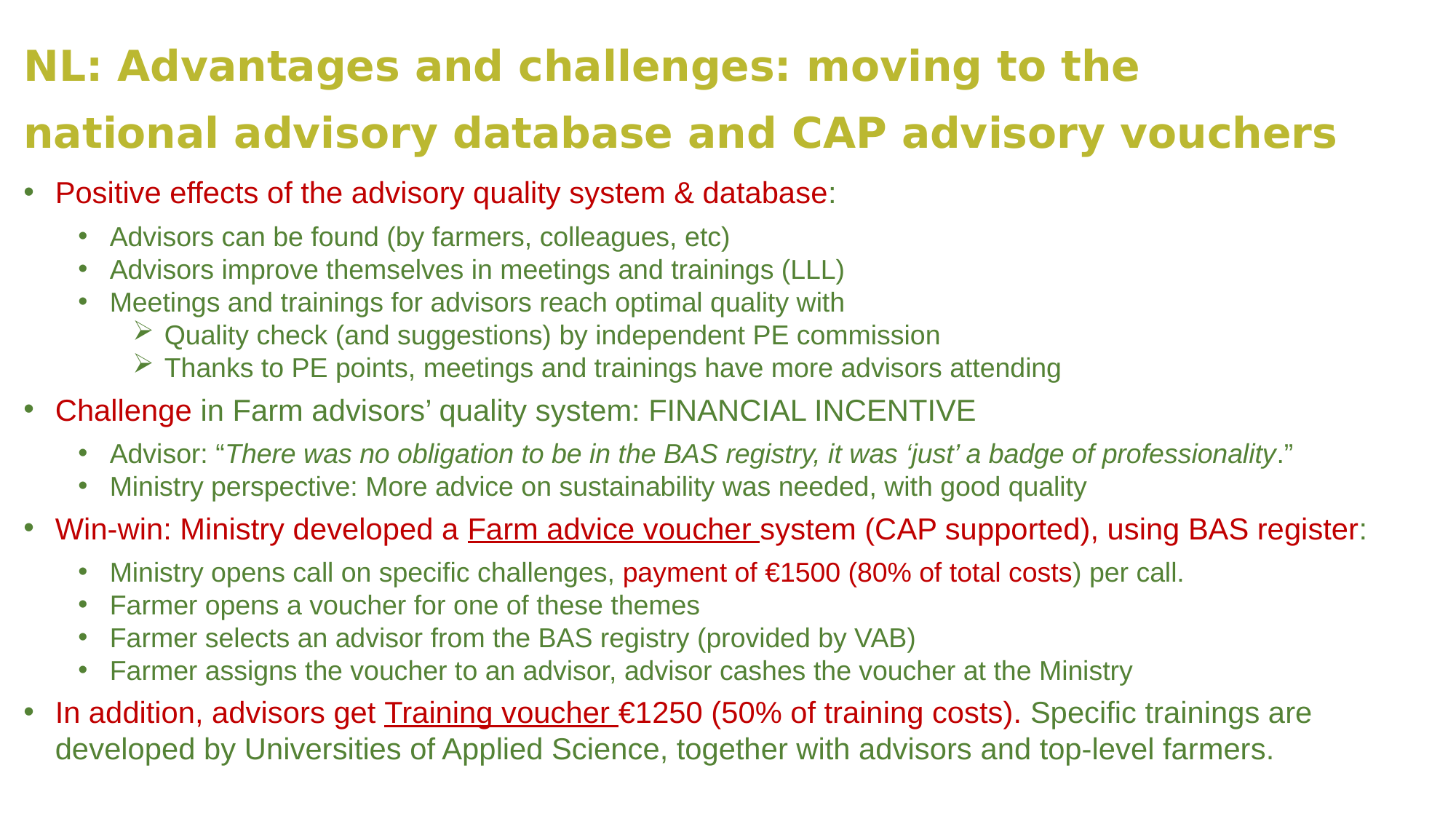

NL: Advantages and challenges: moving to the
national advisory database and CAP advisory vouchers
Positive effects of the advisory quality system & database:
Advisors can be found (by farmers, colleagues, etc)
Advisors improve themselves in meetings and trainings (LLL)
Meetings and trainings for advisors reach optimal quality with
Quality check (and suggestions) by independent PE commission
Thanks to PE points, meetings and trainings have more advisors attending
Challenge in Farm advisors’ quality system: FINANCIAL INCENTIVE
Advisor: “There was no obligation to be in the BAS registry, it was ‘just’ a badge of professionality.”
Ministry perspective: More advice on sustainability was needed, with good quality
Win-win: Ministry developed a Farm advice voucher system (CAP supported), using BAS register:
Ministry opens call on specific challenges, payment of €1500 (80% of total costs) per call.
Farmer opens a voucher for one of these themes
Farmer selects an advisor from the BAS registry (provided by VAB)
Farmer assigns the voucher to an advisor, advisor cashes the voucher at the Ministry
In addition, advisors get Training voucher €1250 (50% of training costs). Specific trainings are developed by Universities of Applied Science, together with advisors and top-level farmers.